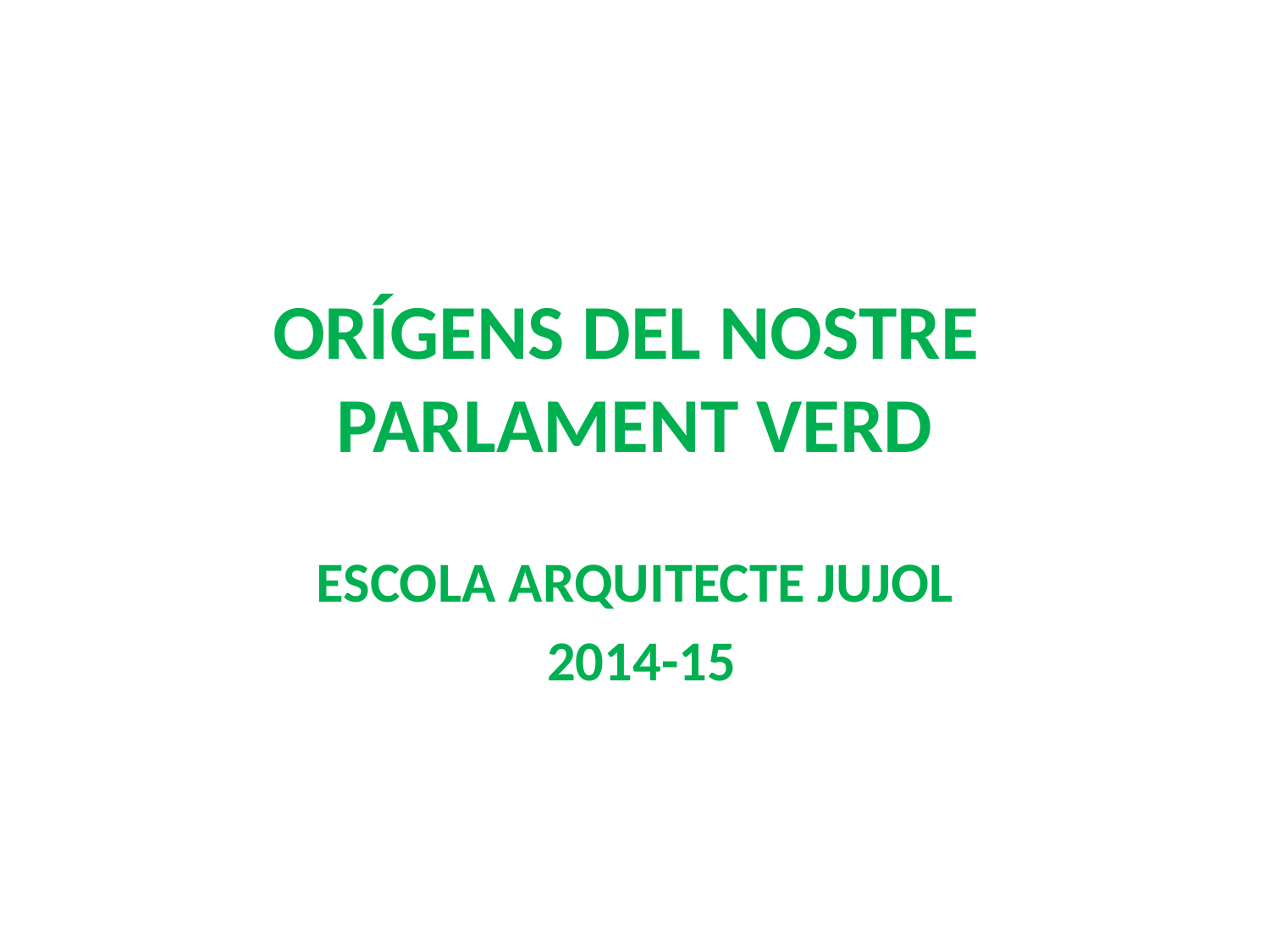

# ORÍGENS DEL NOSTRE PARLAMENT VERD
ESCOLA ARQUITECTE JUJOL
 2014-15